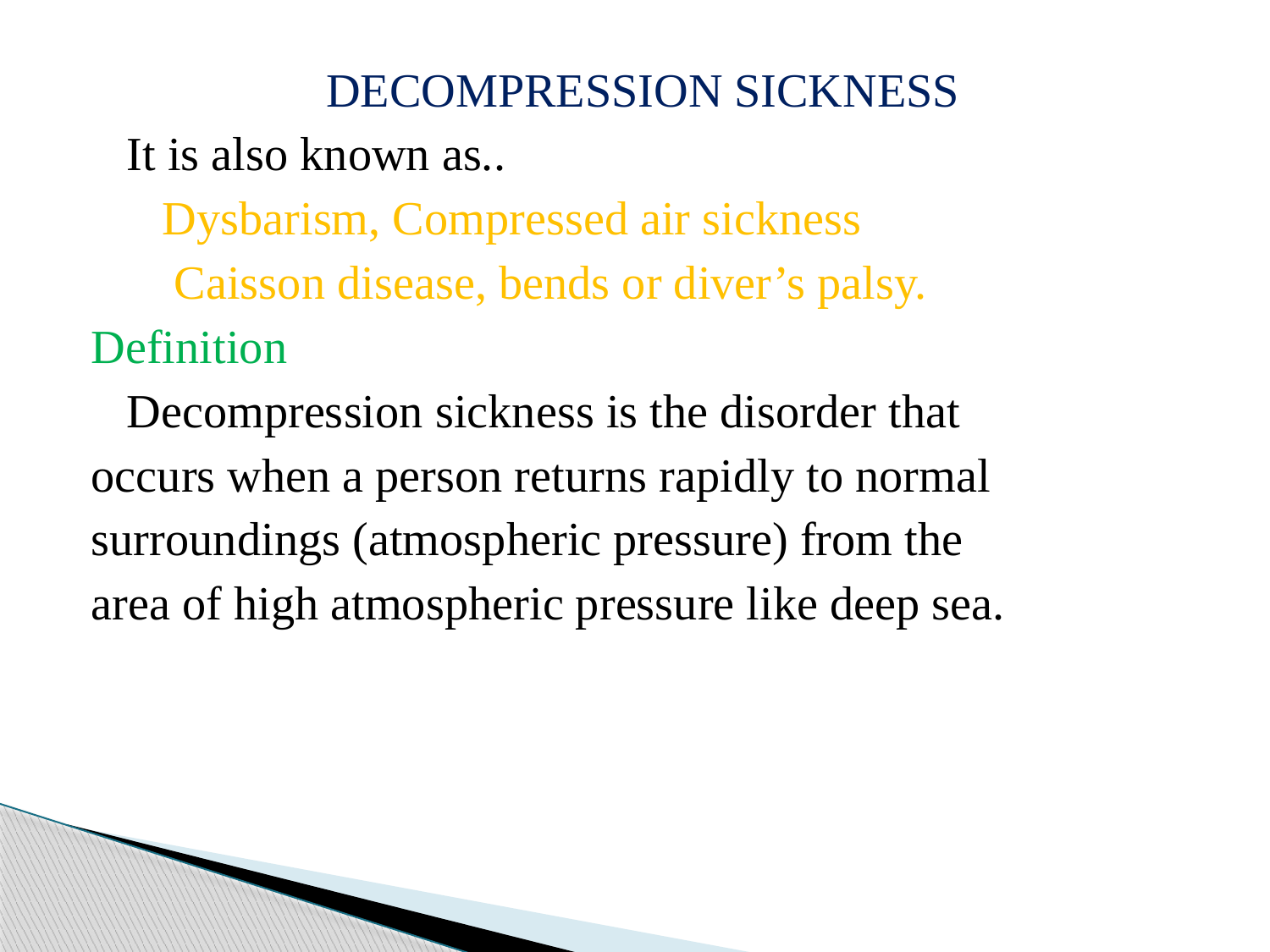

DECOMPRESSION SICKNESS
	It is also known as..
      Dysbarism, Compressed air sickness
       Caisson disease, bends or diver’s palsy.
Definition
	Decompression sickness is the disorder that
occurs when a person returns rapidly to normal
surroundings (atmospheric pressure) from the
area of high atmospheric pressure like deep sea.